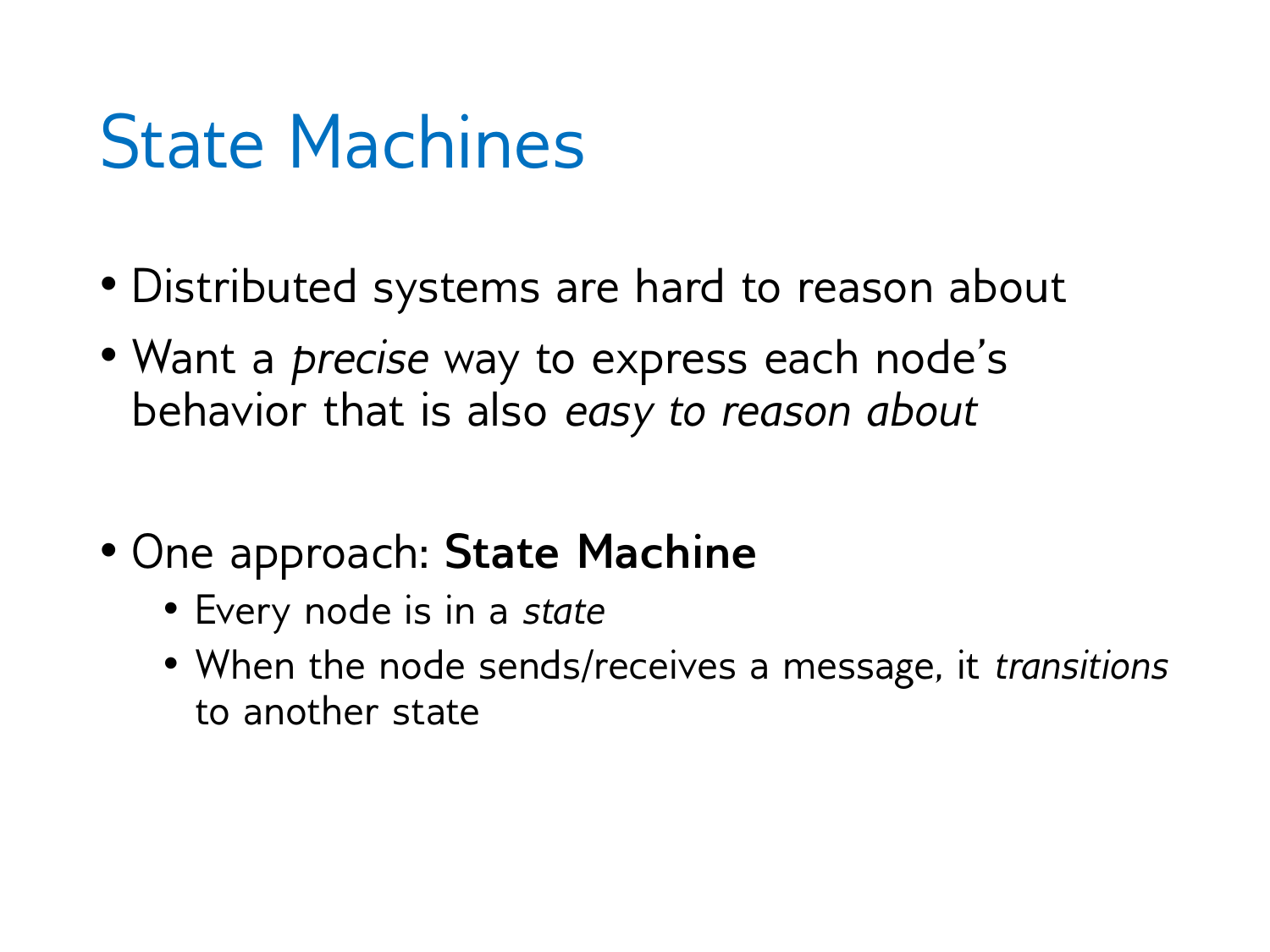

# State Machines
Distributed systems are hard to reason about
Want a precise way to express each node’s behavior that is also easy to reason about

One approach: State Machine
Every node is in a state
When the node sends/receives a message, it transitions to another state